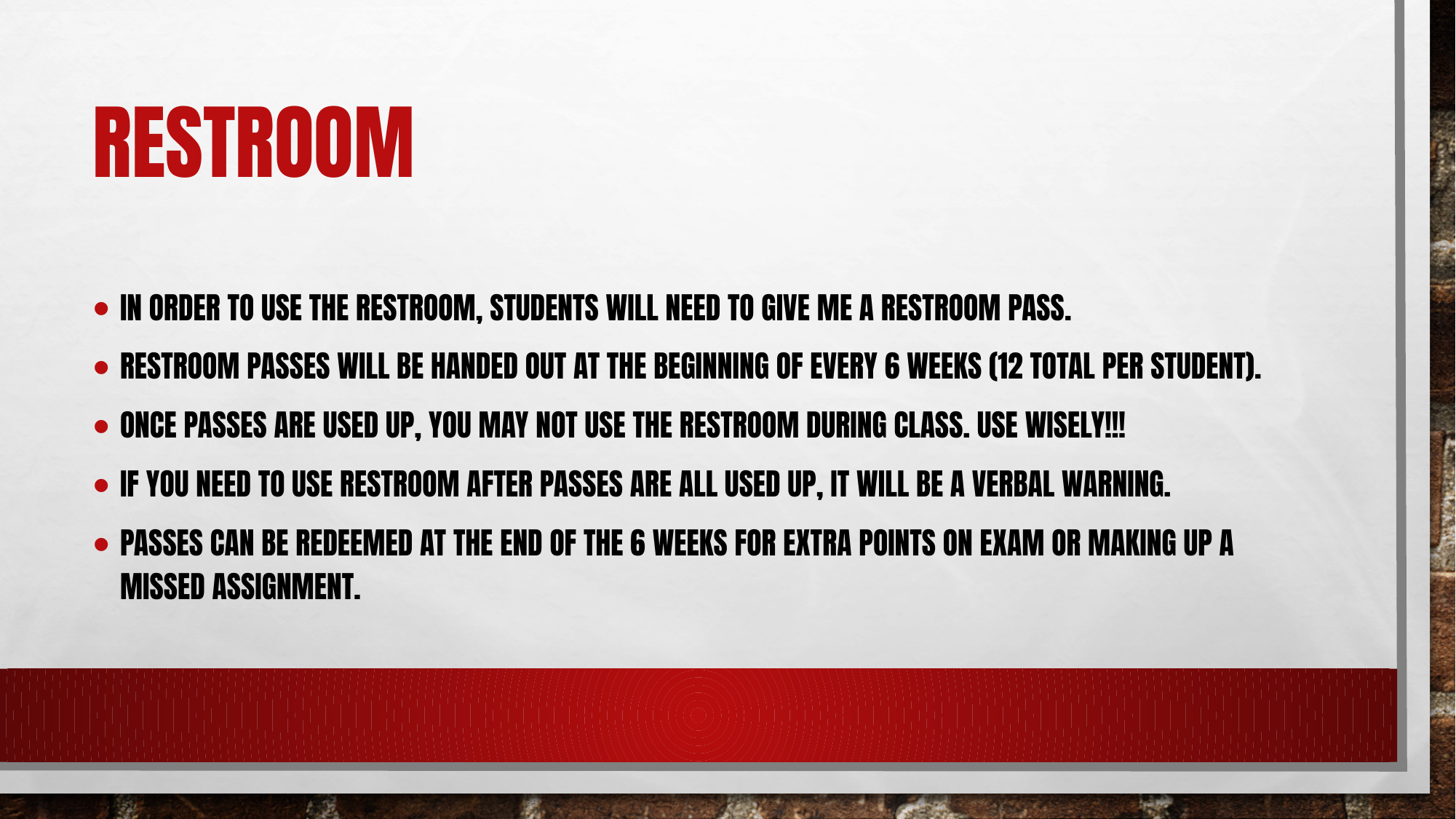

# Restroom
In order to use the restroom, students will need to give me a restroom pass.
Restroom passes will be handed out at the beginning of every 6 weeks (12 total per student).
Once passes are used up, you may not use the restroom during class. Use wisely!!!
If you need to use restroom after passes are all used up, it will be a verbal warning.
Passes can be redeemed at the end of the 6 weeks for extra points on exam or making up a missed assignment.